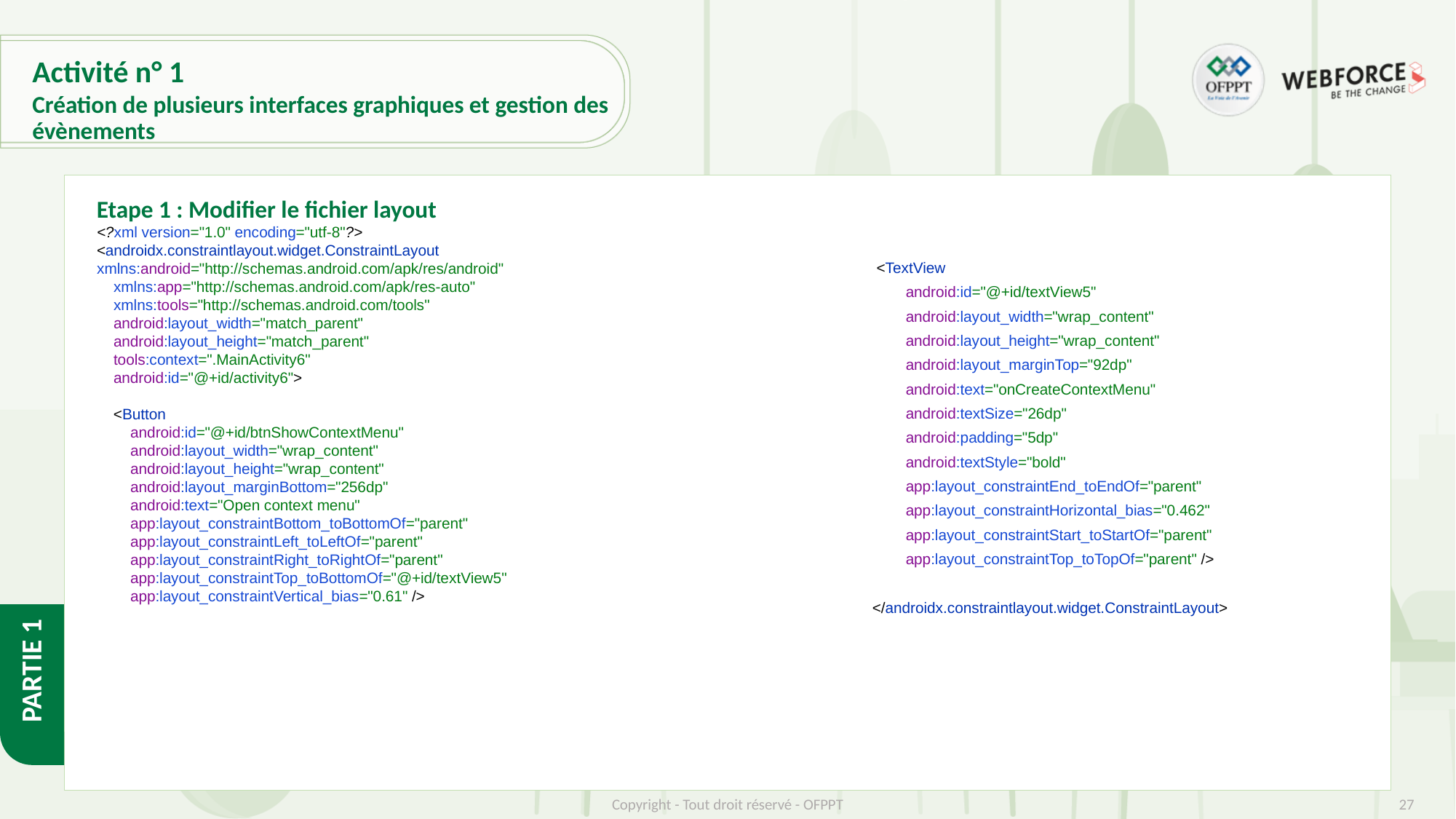

# Activité n° 1
Création de plusieurs interfaces graphiques et gestion des évènements
Etape 1 : Modifier le fichier layout
<?xml version="1.0" encoding="utf-8"?>
<androidx.constraintlayout.widget.ConstraintLayout xmlns:android="http://schemas.android.com/apk/res/android"
    xmlns:app="http://schemas.android.com/apk/res-auto"
    xmlns:tools="http://schemas.android.com/tools"
    android:layout_width="match_parent"
    android:layout_height="match_parent"
    tools:context=".MainActivity6"
    android:id="@+id/activity6">
    <Button
        android:id="@+id/btnShowContextMenu"
        android:layout_width="wrap_content"
        android:layout_height="wrap_content"
        android:layout_marginBottom="256dp"
        android:text="Open context menu"
        app:layout_constraintBottom_toBottomOf="parent"
        app:layout_constraintLeft_toLeftOf="parent"
        app:layout_constraintRight_toRightOf="parent"
        app:layout_constraintTop_toBottomOf="@+id/textView5"
        app:layout_constraintVertical_bias="0.61" />
 <TextView
        android:id="@+id/textView5"
        android:layout_width="wrap_content"
        android:layout_height="wrap_content"
        android:layout_marginTop="92dp"
        android:text="onCreateContextMenu"
        android:textSize="26dp"
        android:padding="5dp"
        android:textStyle="bold"
        app:layout_constraintEnd_toEndOf="parent"
        app:layout_constraintHorizontal_bias="0.462"
        app:layout_constraintStart_toStartOf="parent"
        app:layout_constraintTop_toTopOf="parent" />
</androidx.constraintlayout.widget.ConstraintLayout>